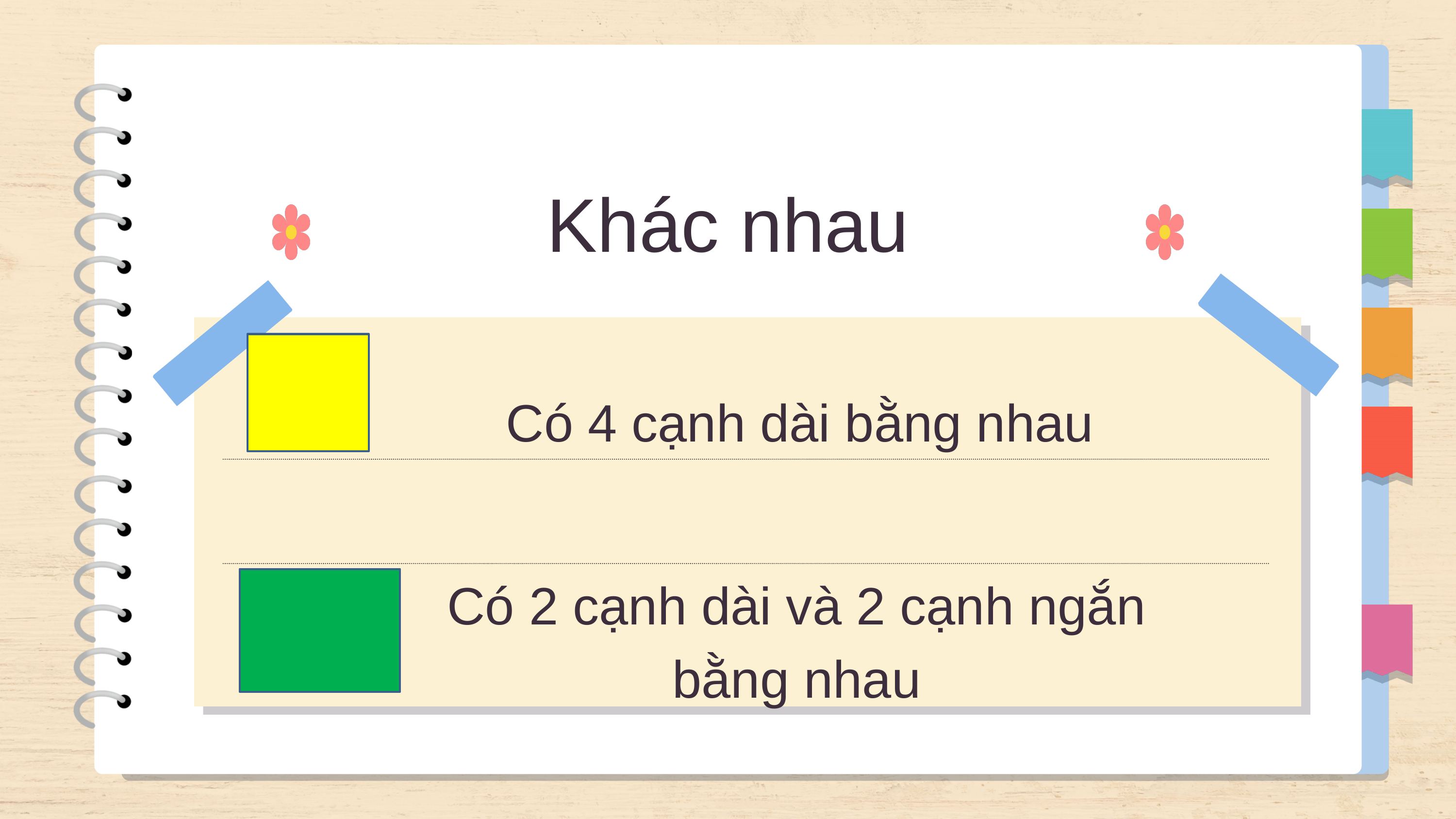

Khác nhau

Có 4 cạnh dài bằng nhau
Có 2 cạnh dài và 2 cạnh ngắn bằng nhau